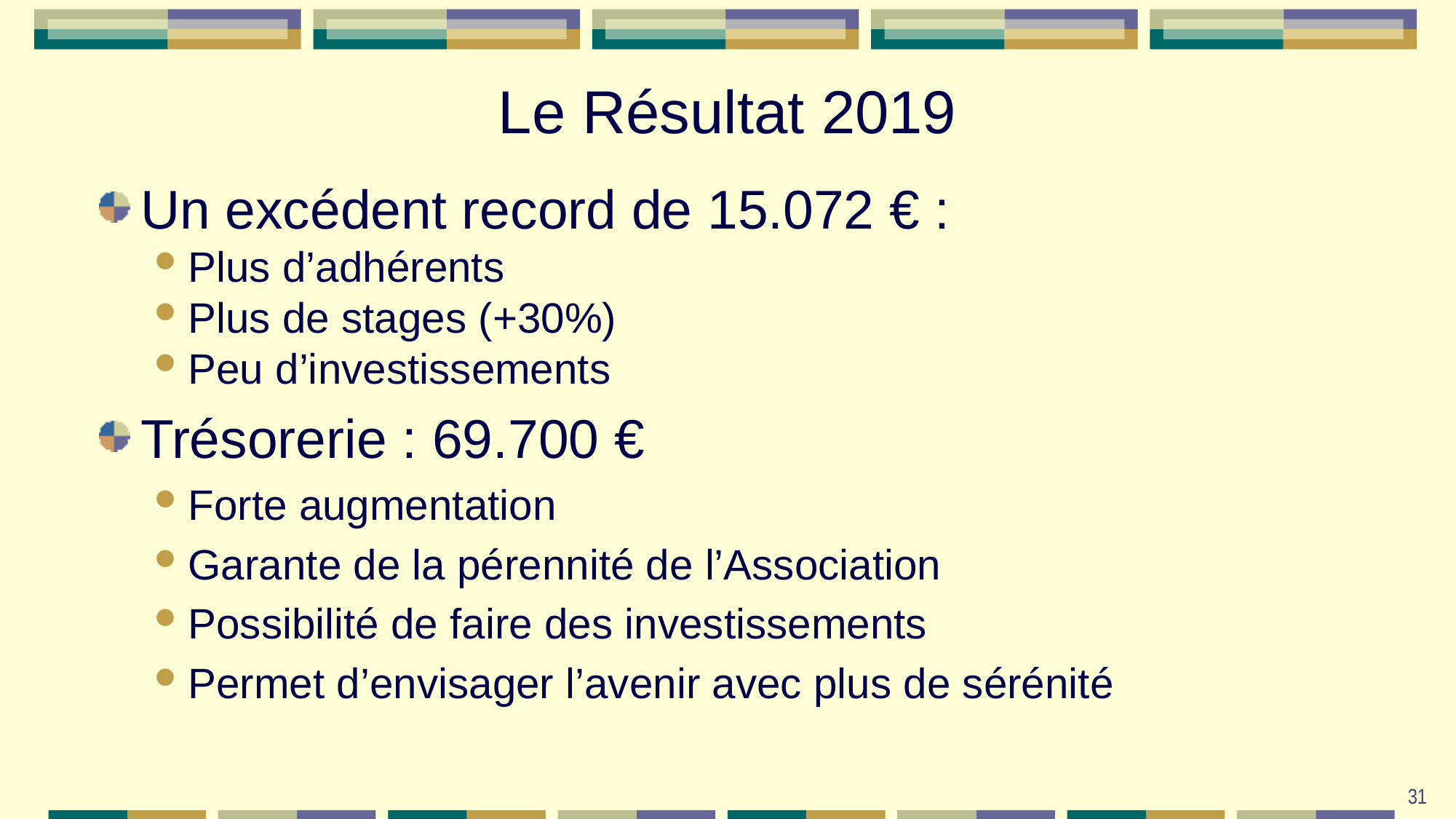

# Le Résultat 2019
Un excédent record de 15.072 € :
Plus d’adhérents
Plus de stages (+30%)
Peu d’investissements
Trésorerie : 69.700 €
Forte augmentation
Garante de la pérennité de l’Association
Possibilité de faire des investissements
Permet d’envisager l’avenir avec plus de sérénité

31